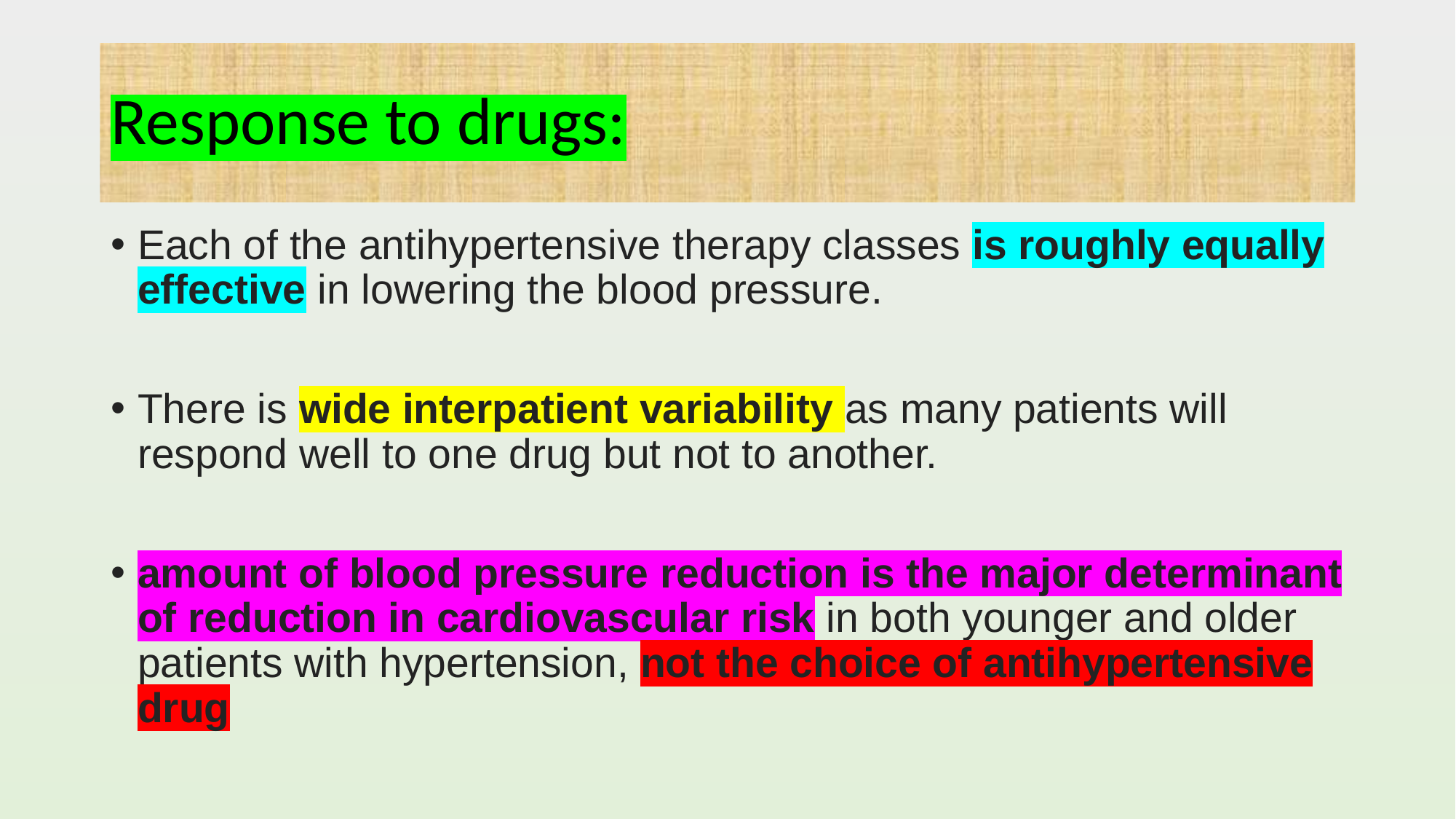

# Response to drugs:
Each of the antihypertensive therapy classes is roughly equally effective in lowering the blood pressure.

There is wide interpatient variability as many patients will respond well to one drug but not to another.

amount of blood pressure reduction is the major determinant of reduction in cardiovascular risk in both younger and older patients with hypertension, not the choice of antihypertensive drug